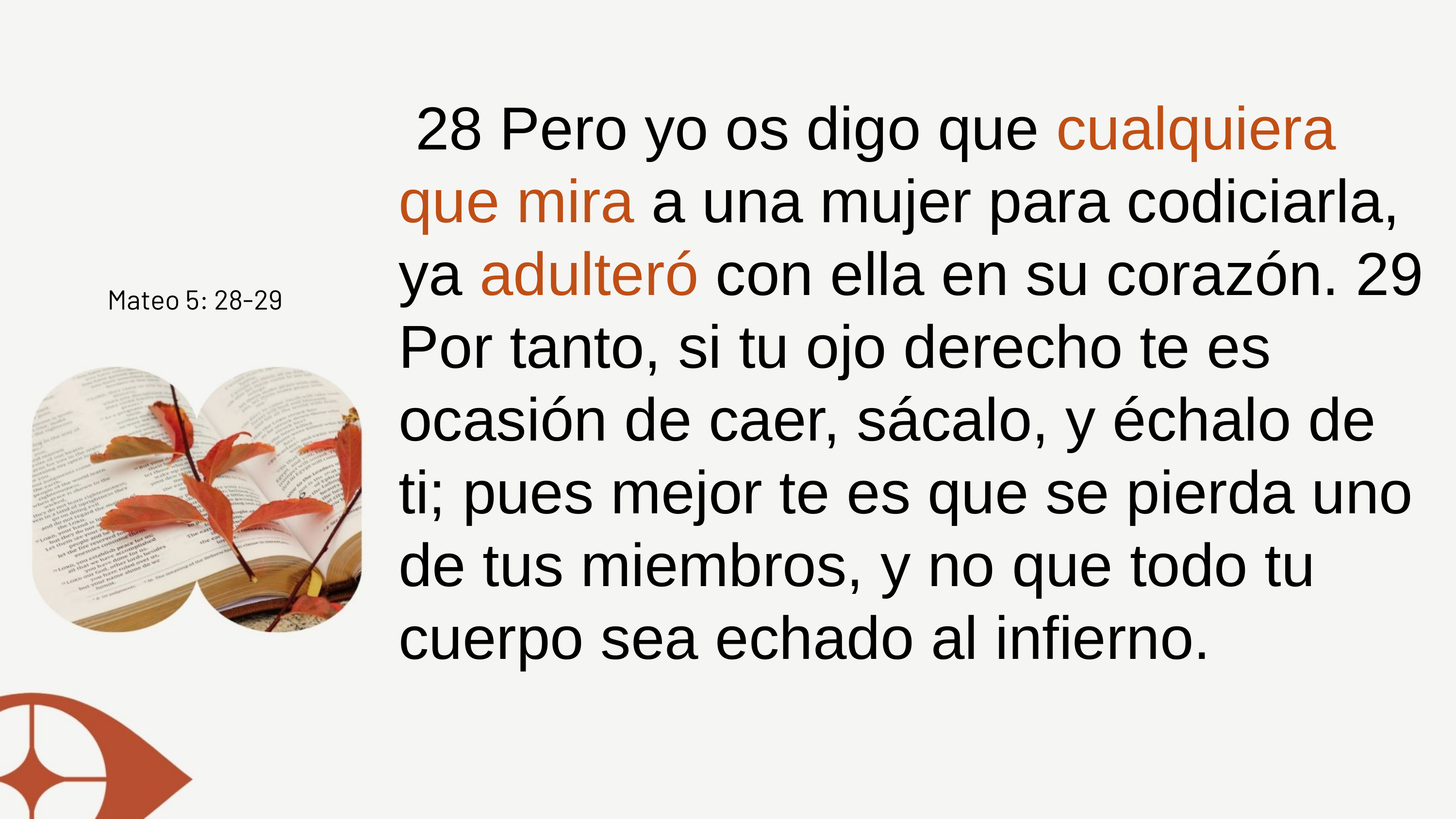

28 Pero yo os digo que cualquiera que mira a una mujer para codiciarla, ya adulteró con ella en su corazón. 29 Por tanto, si tu ojo derecho te es ocasión de caer, sácalo, y échalo de ti; pues mejor te es que se pierda uno de tus miembros, y no que todo tu cuerpo sea echado al infierno.
Mateo 5: 28-29